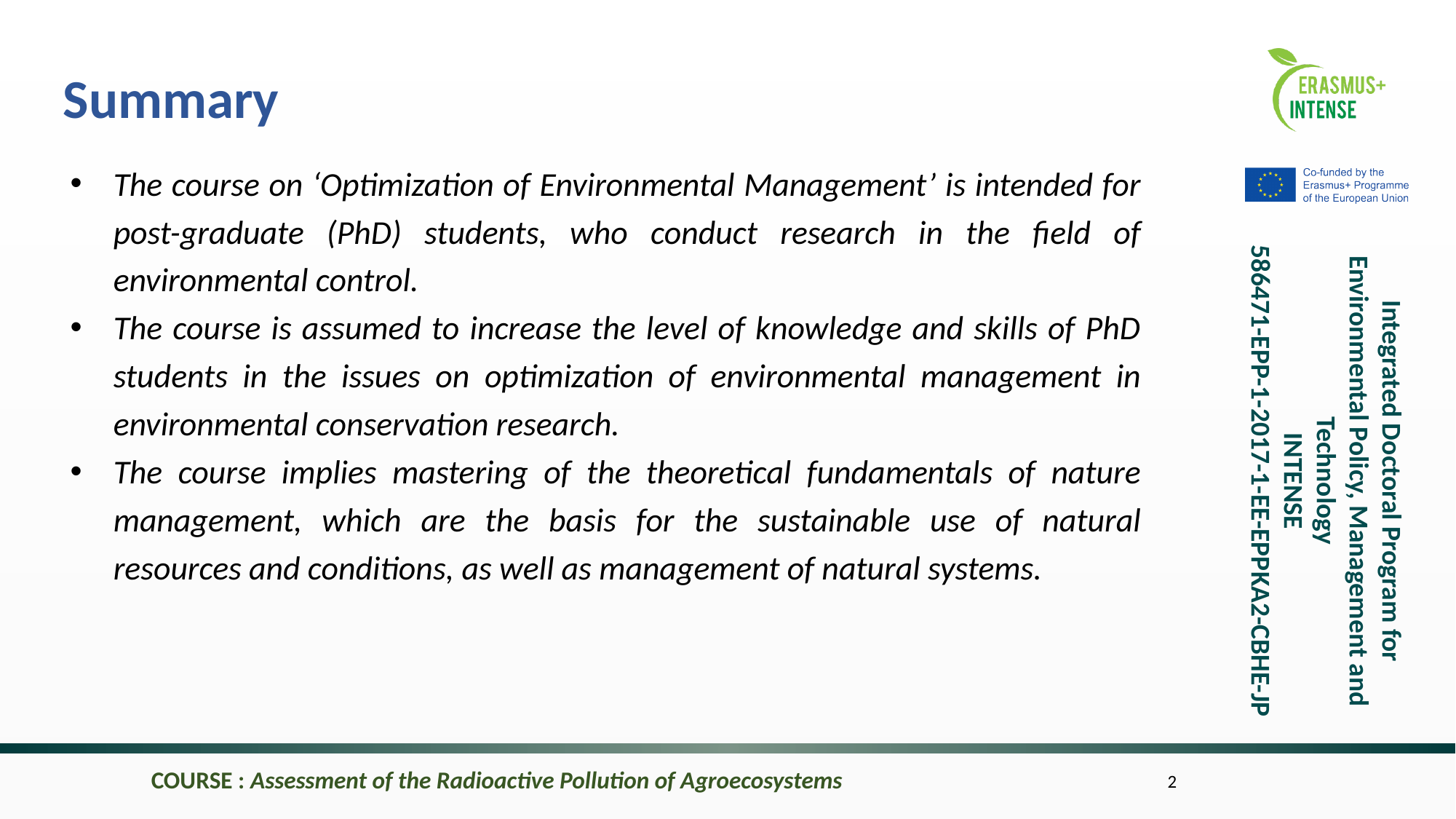

Summary
The course on ‘Optimization of Environmental Management’ is intended for post-graduate (PhD) students, who conduct research in the field of environmental control.
The course is assumed to increase the level of knowledge and skills of PhD students in the issues on optimization of environmental management in environmental conservation research.
The course implies mastering of the theoretical fundamentals of nature management, which are the basis for the sustainable use of natural resources and conditions, as well as management of natural systems.
COURSE : Assessment of the Radioactive Pollution of Agroecosystems
2